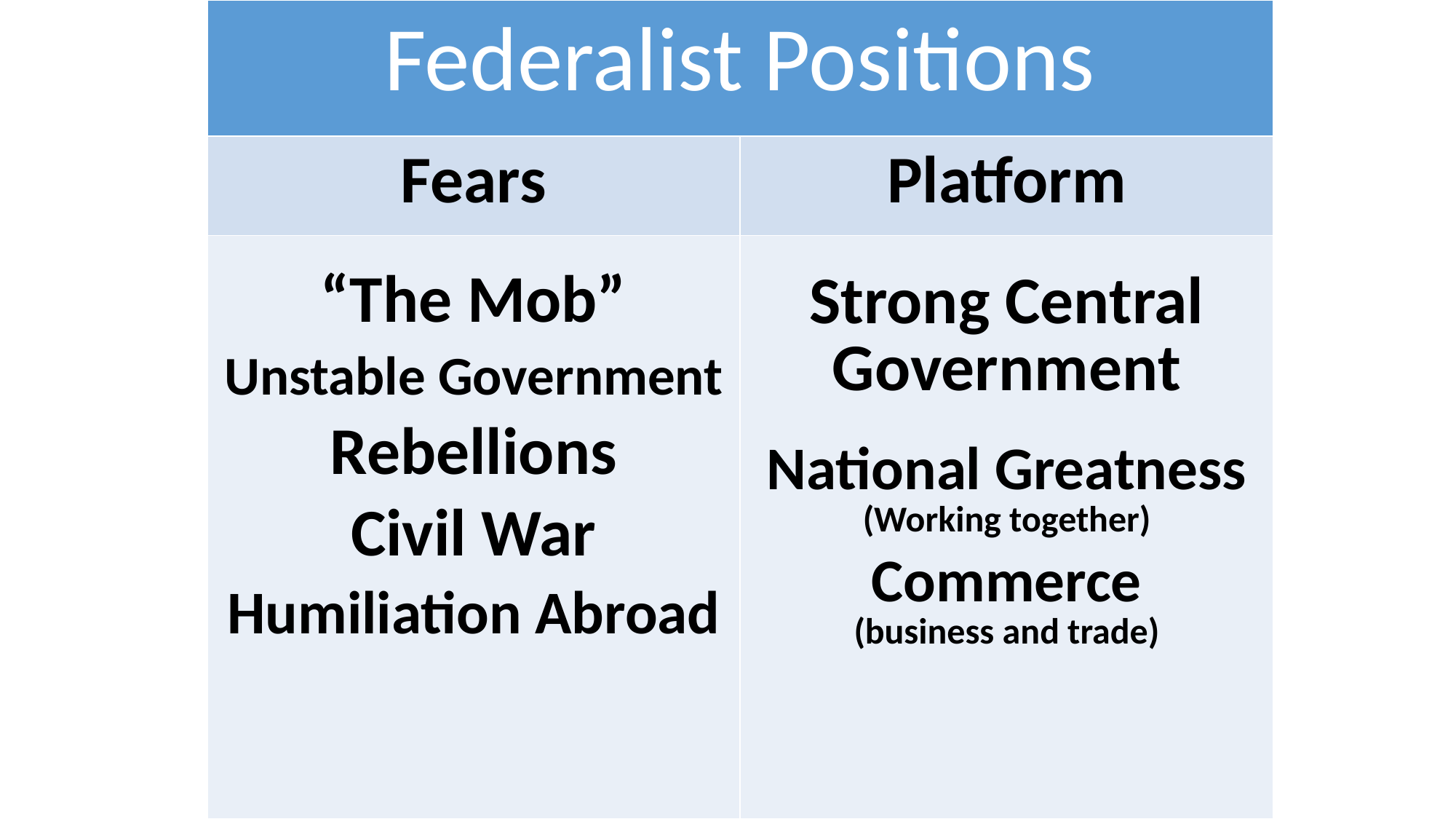

| Federalist Positions |  |
| --- | --- |
| Fears | Platform |
| “The Mob” Unstable Government Rebellions Civil War Humiliation Abroad | Strong Central Government National Greatness (Working together) Commerce (business and trade) |